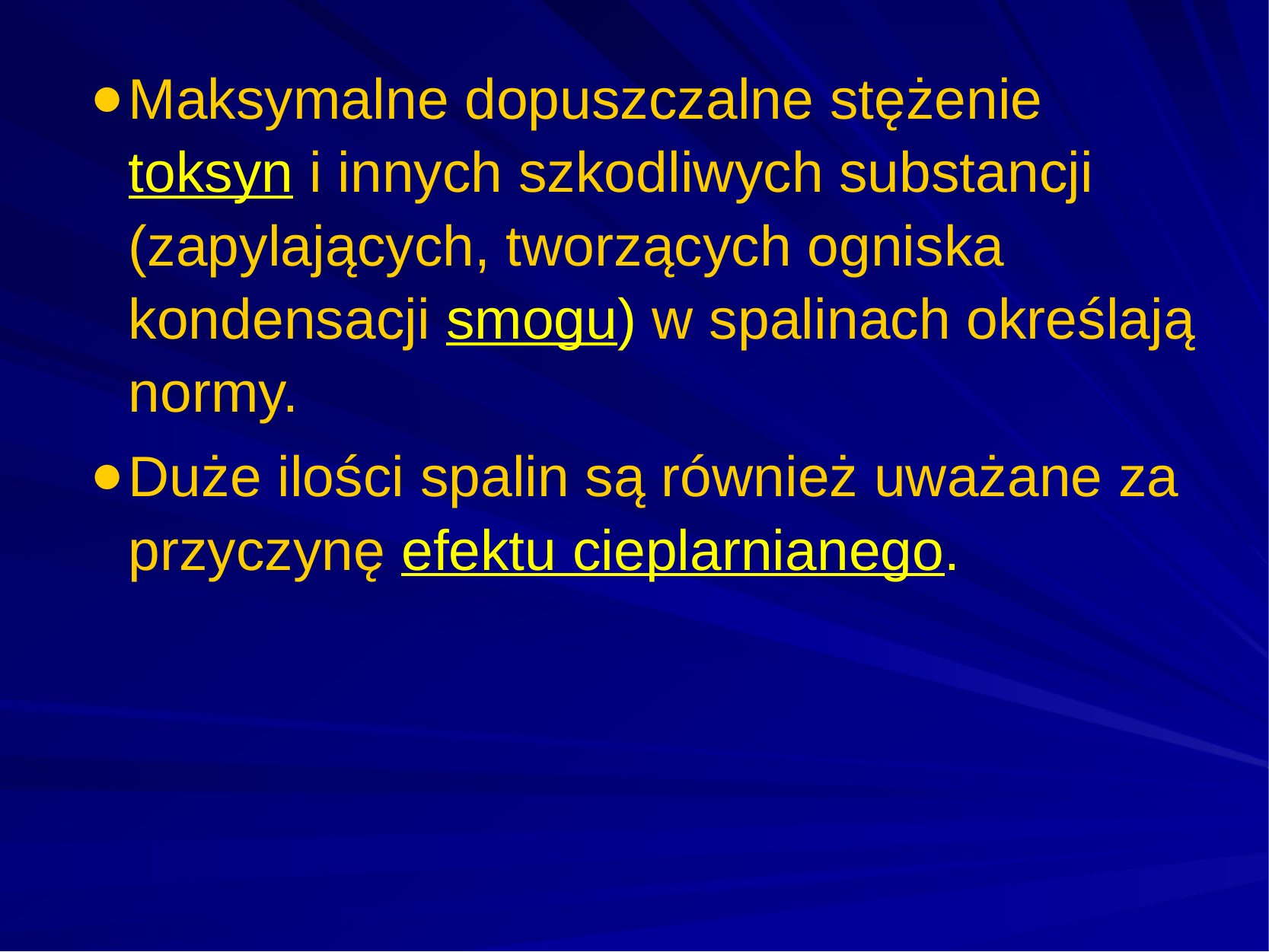

Maksymalne dopuszczalne stężenie toksyn i innych szkodliwych substancji (zapylających, tworzących ogniska kondensacji smogu) w spalinach określają normy.
Duże ilości spalin są również uważane za przyczynę efektu cieplarnianego.